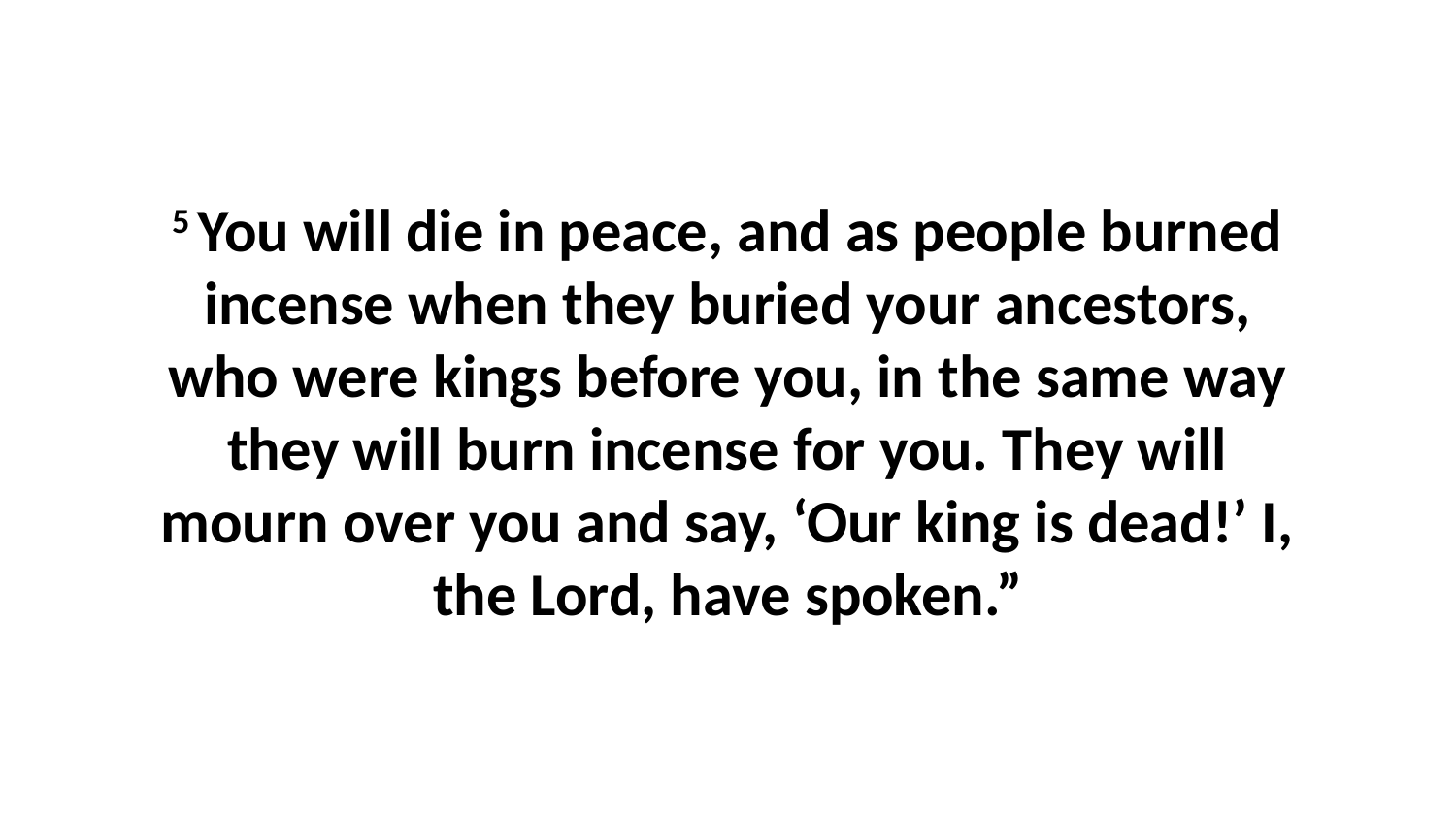

5 You will die in peace, and as people burned incense when they buried your ancestors, who were kings before you, in the same way they will burn incense for you. They will mourn over you and say, ‘Our king is dead!’ I, the Lord, have spoken.”